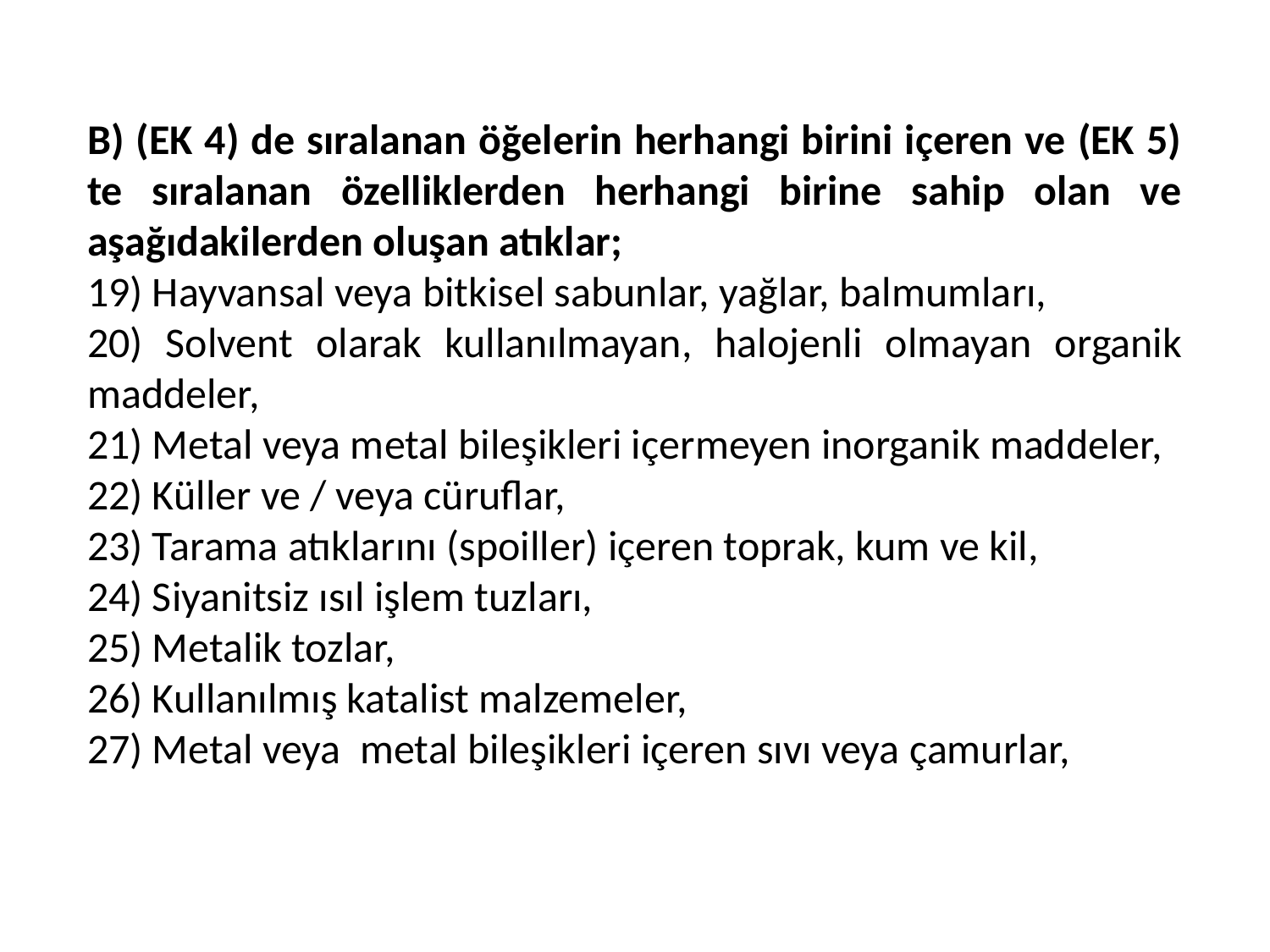

B) (EK 4) de sıralanan öğelerin herhangi birini içeren ve (EK 5) te sıralanan özelliklerden herhangi birine sahip olan ve aşağıdakilerden oluşan atıklar;
19) Hayvansal veya bitkisel sabunlar, yağlar, balmumları,
20) Solvent olarak kullanılmayan, halojenli olmayan organik maddeler,
21) Metal veya metal bileşikleri içermeyen inorganik maddeler,
22) Küller ve / veya cüruflar,
23) Tarama atıklarını (spoiller) içeren toprak, kum ve kil,
24) Siyanitsiz ısıl işlem tuzları,
25) Metalik tozlar,
26) Kullanılmış katalist malzemeler,
27) Metal veya  metal bileşikleri içeren sıvı veya çamurlar,